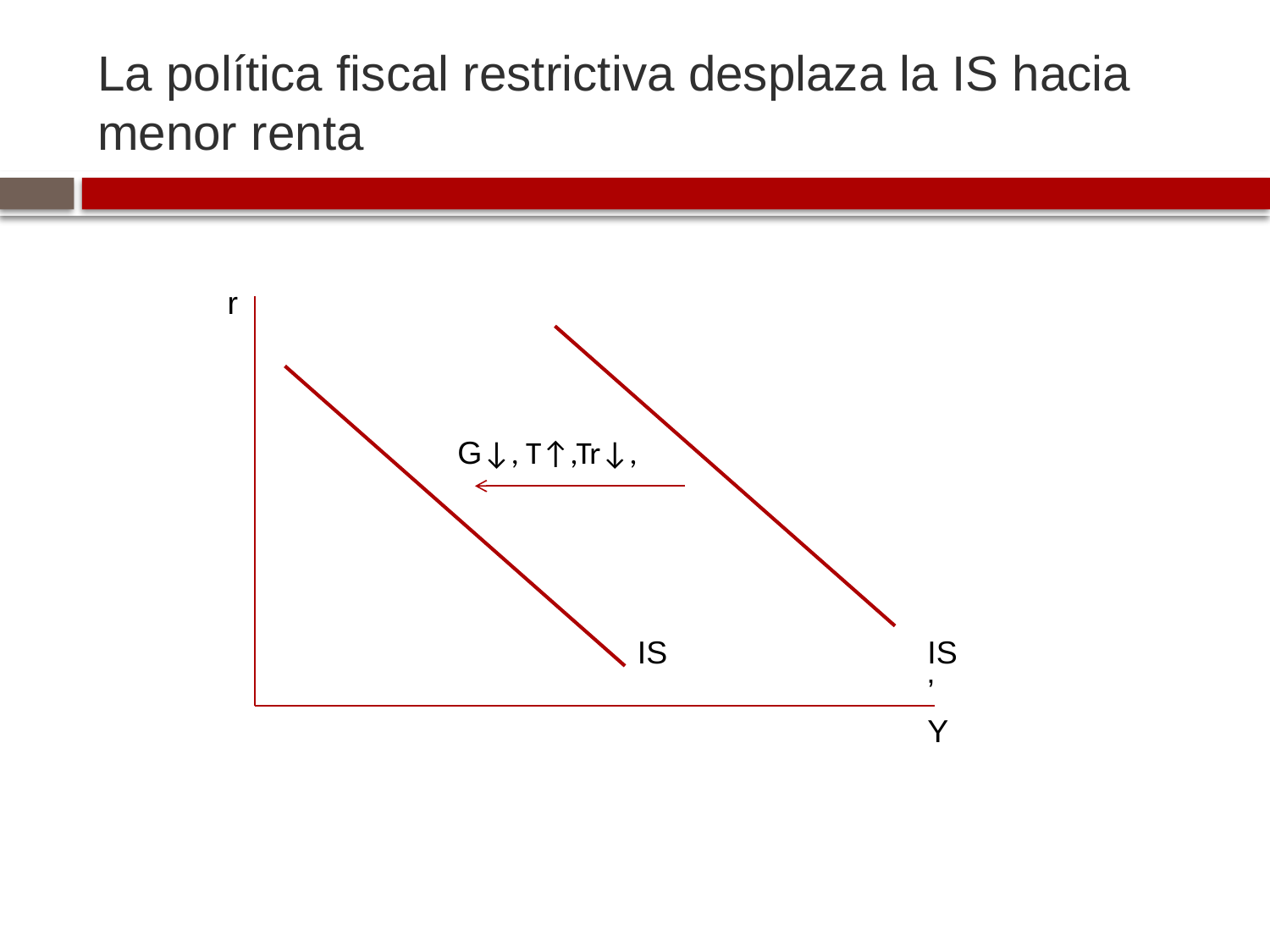

# La política fiscal restrictiva desplaza la IS hacia menor renta
r
G↓, T↑,Tr↓,
IS
IS’
Y